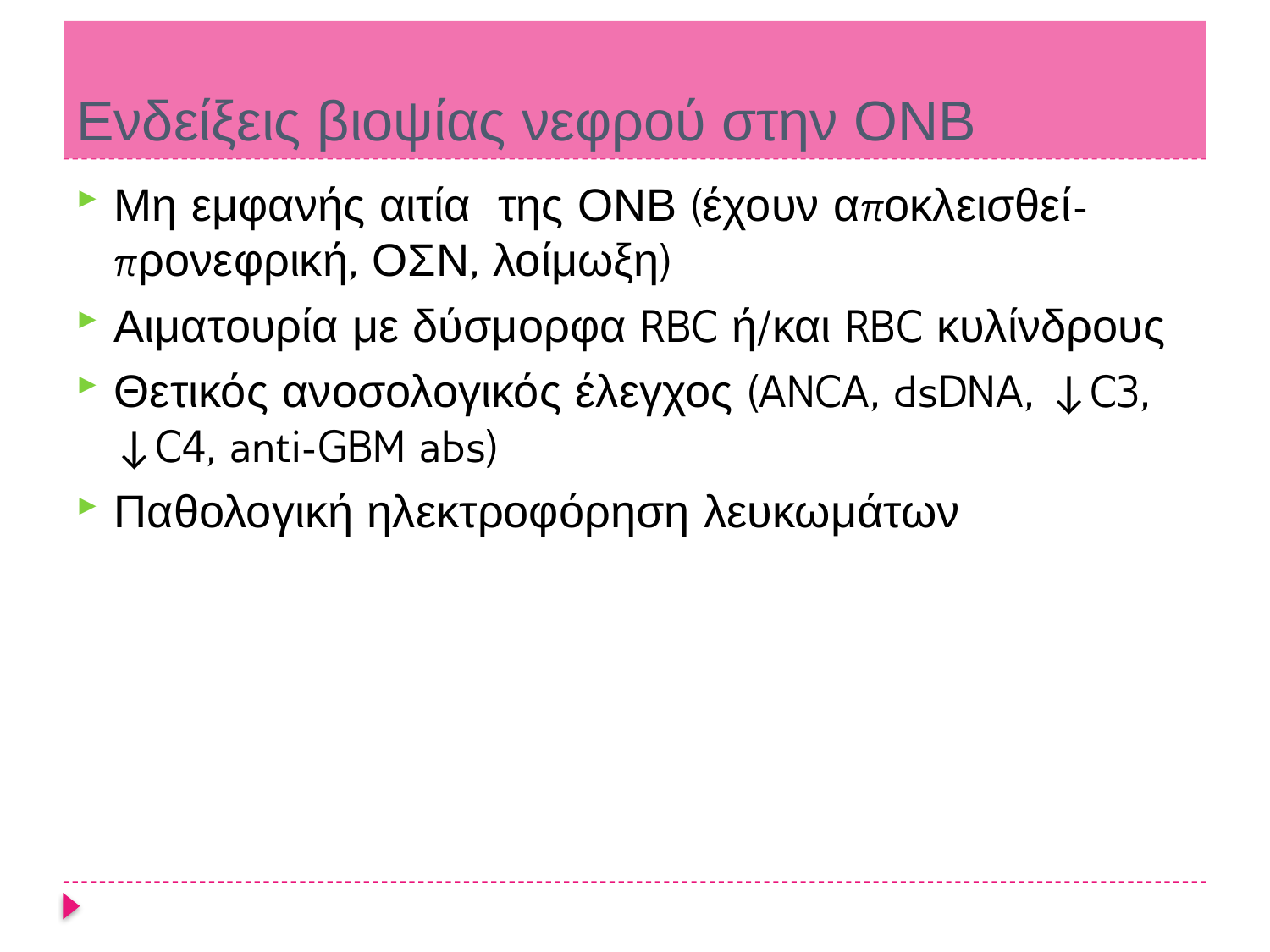

# Ενδείξεις βιοψίας νεφρού στην ΟΝΒ
Μη εμφανής αιτία  της ΟΝΒ (έχουν αποκλεισθεί-προνεφρική, ΟΣΝ, λοίμωξη)
Αιματουρία με δύσμορφα RBC ή/και RBC κυλίνδρους
Θετικός ανοσολογικός έλεγχος (ANCA, dsDNA, ↓C3, ↓C4, anti-GBM abs)
Παθολογική ηλεκτροφόρηση λευκωμάτων